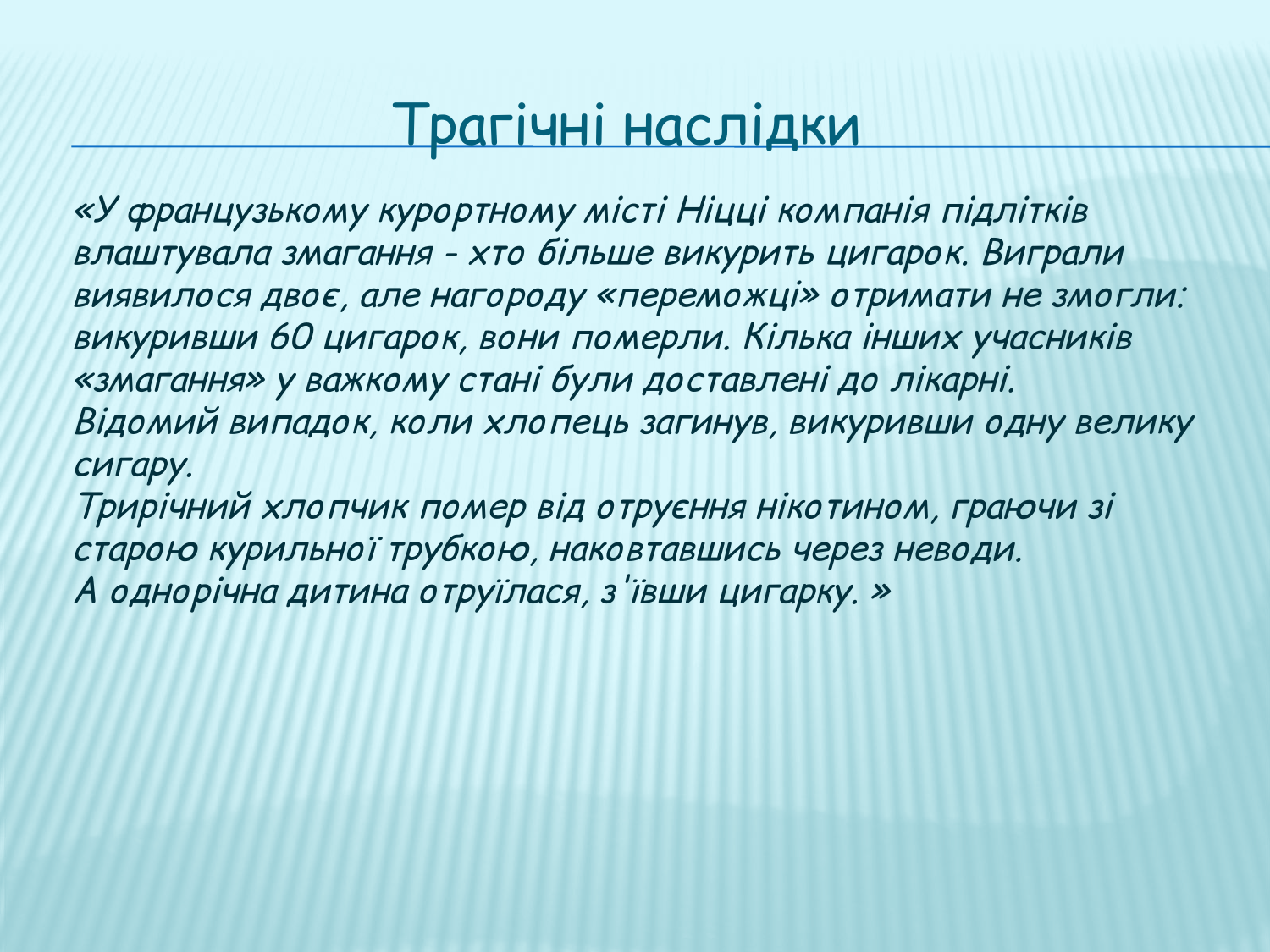

# Трагічні наслідки
«У французькому курортному місті Ніцці компанія підлітків влаштувала змагання - хто більше викурить цигарок. Виграли виявилося двоє, але нагороду «переможці» отримати не змогли: викуривши 60 цигарок, вони померли. Кілька інших учасників «змагання» у важкому стані були доставлені до лікарні.
Відомий випадок, коли хлопець загинув, викуривши одну велику сигару.
Трирічний хлопчик помер від отруєння нікотином, граючи зі старою курильної трубкою, наковтавшись через неводи.
А однорічна дитина отруїлася, з'ївши цигарку. »